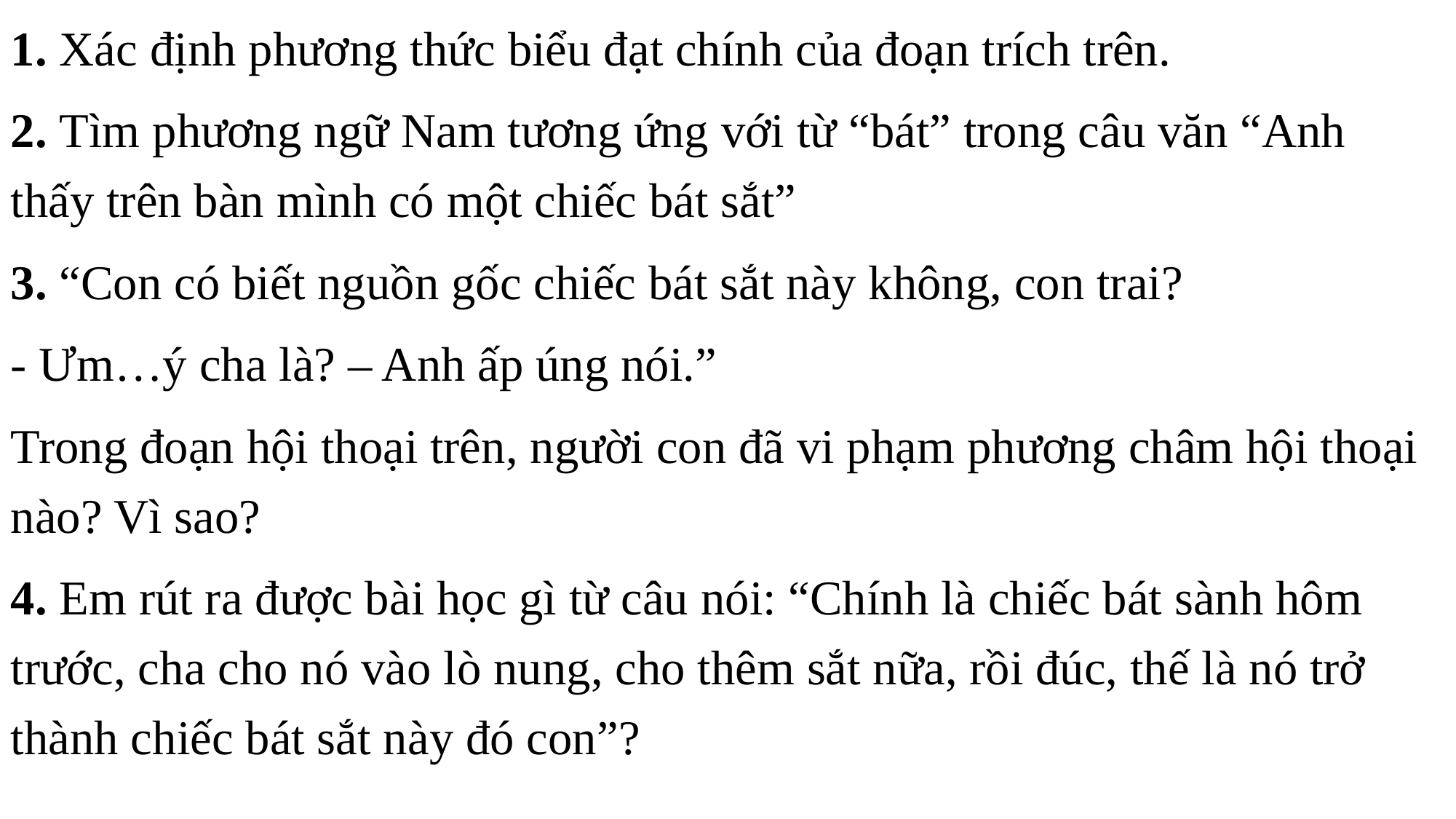

1. Xác định phương thức biểu đạt chính của đoạn trích trên.
2. Tìm phương ngữ Nam tương ứng với từ “bát” trong câu văn “Anh thấy trên bàn mình có một chiếc bát sắt”
3. “Con có biết nguồn gốc chiếc bát sắt này không, con trai?
- Ưm…ý cha là? – Anh ấp úng nói.”
Trong đoạn hội thoại trên, người con đã vi phạm phương châm hội thoại nào? Vì sao?
4. Em rút ra được bài học gì từ câu nói: “Chính là chiếc bát sành hôm trước, cha cho nó vào lò nung, cho thêm sắt nữa, rồi đúc, thế là nó trở thành chiếc bát sắt này đó con”?